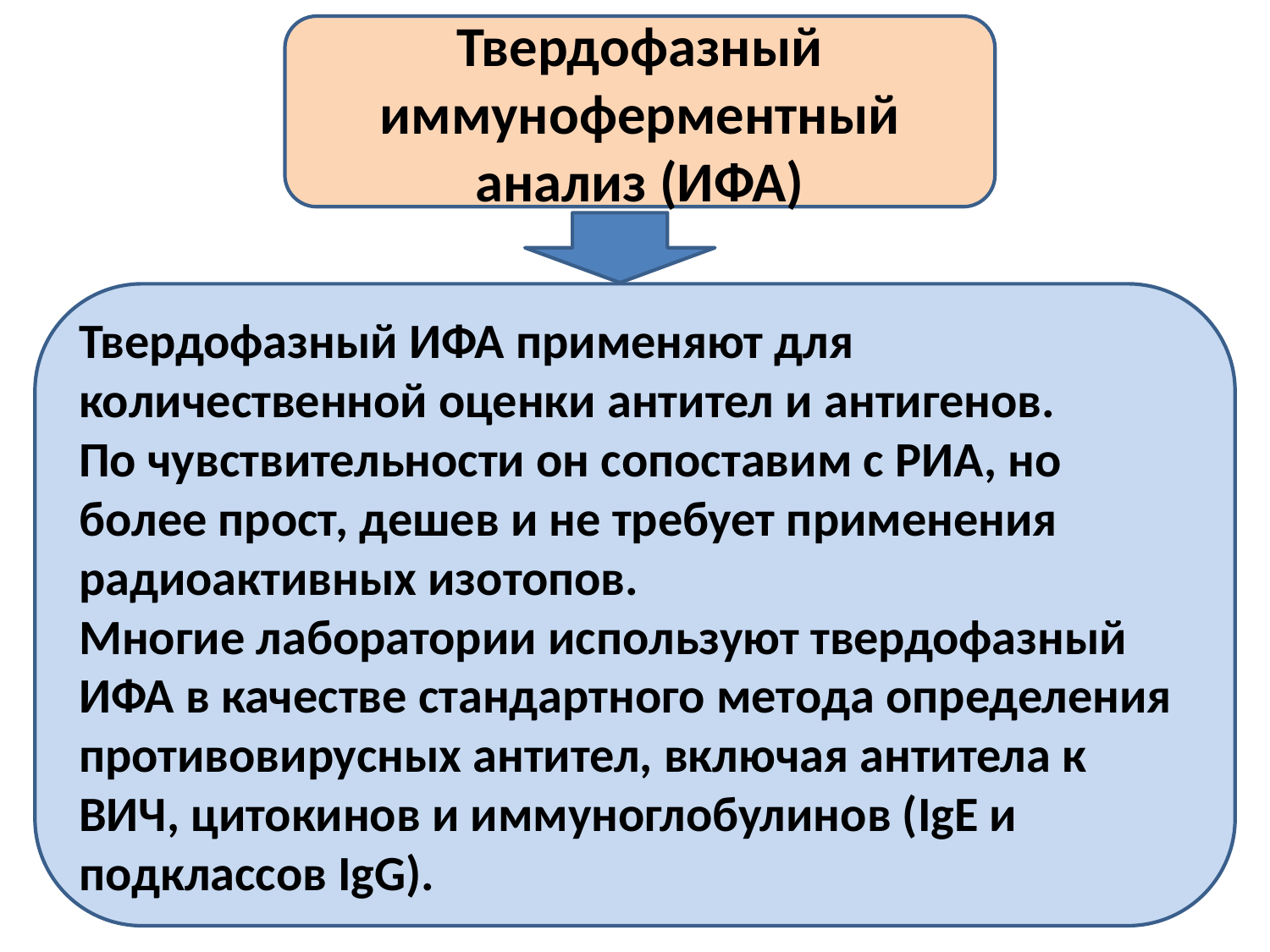

Твердофазный
иммуноферментный анализ (ИФА)

Твердофазный ИФА применяют для количественной оценки антител и антигенов.
По чувствительности он сопоставим с РИА, но более прост, дешев и не требует применения радиоактивных изотопов.
Многие лаборатории используют твердофазный ИФА в качестве стандартного метода определения противовирусных антител, включая антитела к ВИЧ, цитокинов и иммуноглобулинов (IgE и подклассов IgG).